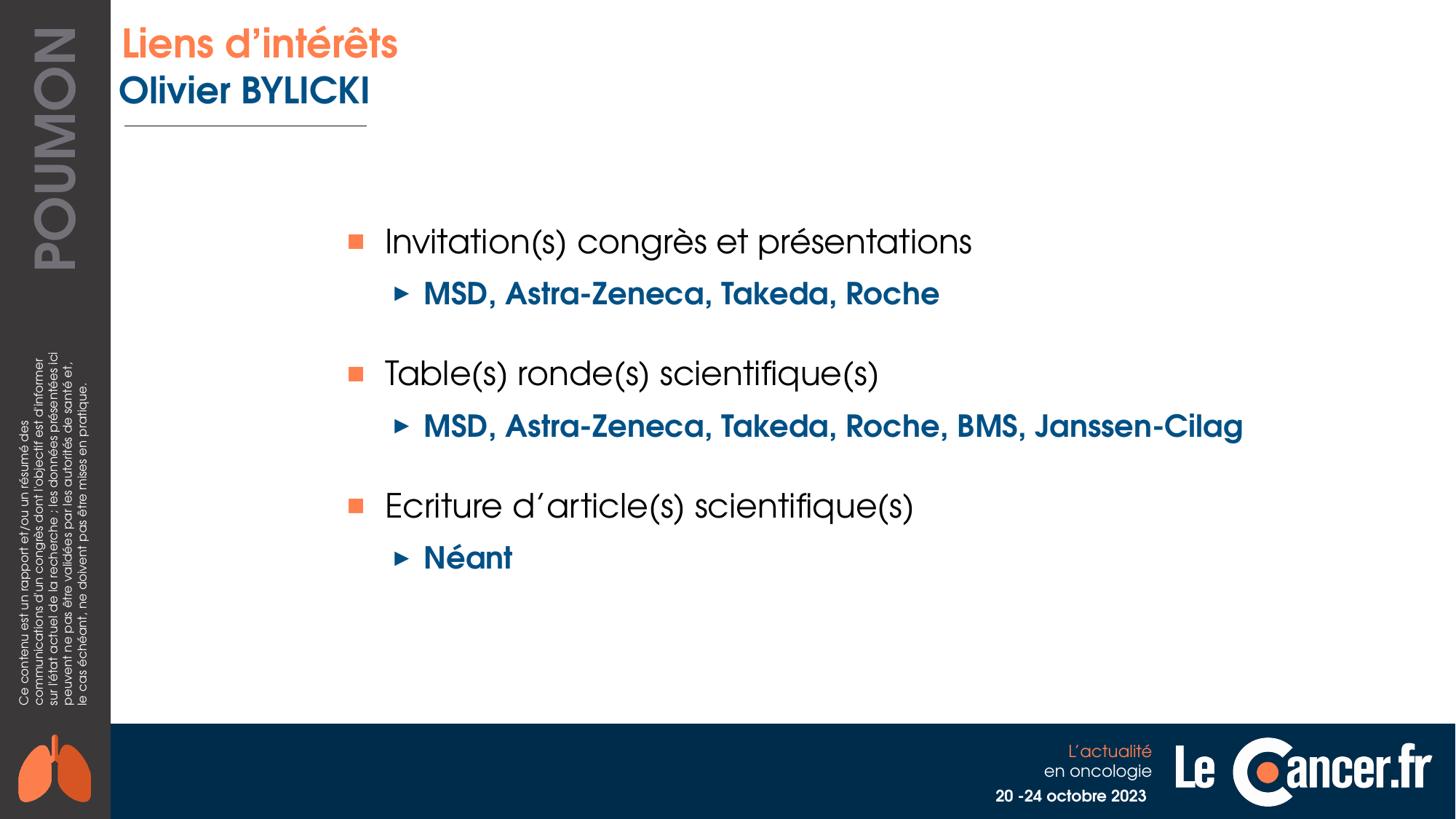

# Liens d’intérêts
Olivier BYLICKI

Invitation(s) congrès et présentations
MSD, Astra-Zeneca, Takeda, Roche
Table(s) ronde(s) scientifique(s)
MSD, Astra-Zeneca, Takeda, Roche, BMS, Janssen-Cilag
Ecriture d’article(s) scientifique(s)
Néant